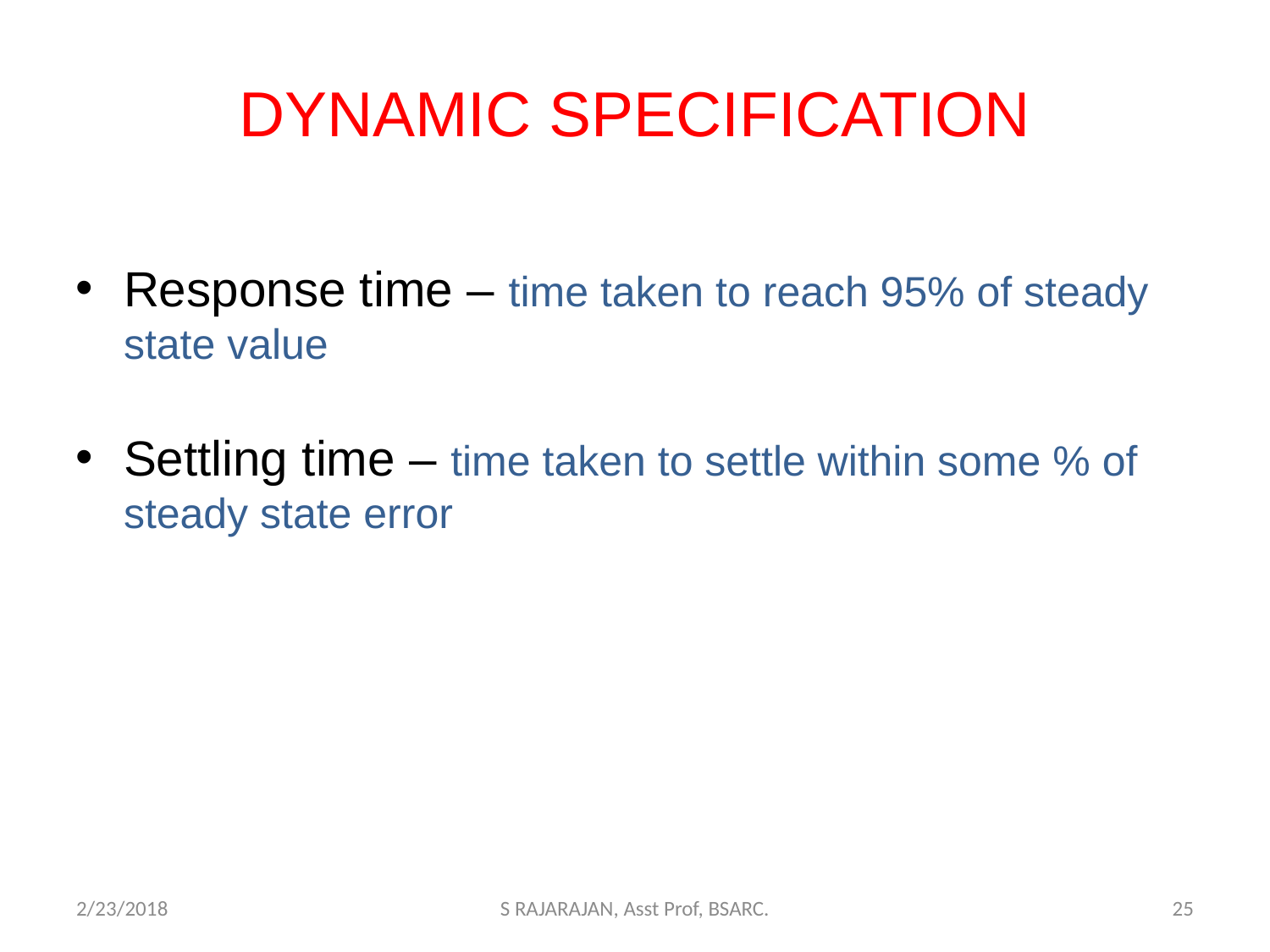

# DYNAMIC SPECIFICATION

Response time – time taken to reach 95% of steady state value

Settling time – time taken to settle within some % of steady state error

2/23/2018
S RAJARAJAN, Asst Prof, BSARC.
25